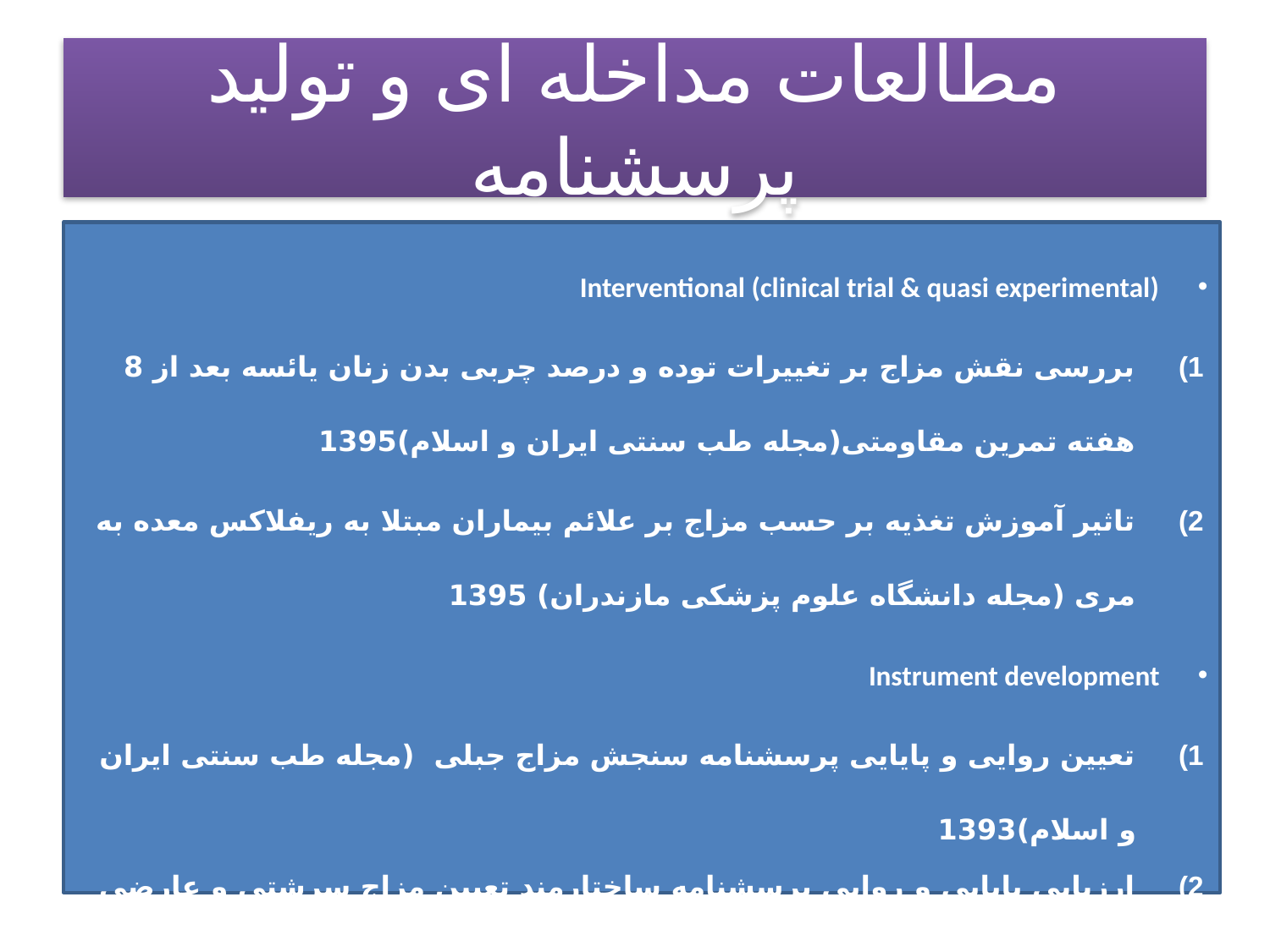

# مطالعات مداخله ای و تولید پرسشنامه
Interventional (clinical trial & quasi experimental)
بررسی نقش مزاج بر تغییرات توده و درصد چربی بدن زنان یائسه بعد از 8 هفته تمرین مقاومتی(مجله طب سنتی ایران و اسلام)1395
تاثیر آموزش تغذیه بر حسب مزاج بر علائم بیماران مبتلا به ریفلاکس معده به مری (مجله دانشگاه علوم پزشکی مازندران) 1395
Instrument development
تعیین روایی و پایایی پرسشنامه سنجش مزاج جبلی  (مجله طب سنتی ایران و اسلام)1393
ارزیابی پایایی و روایی پرسشنامه ساختارمند تعیین مزاج سرشتی و عارضی (مجله طب سنتی ایران و اسلام)1394